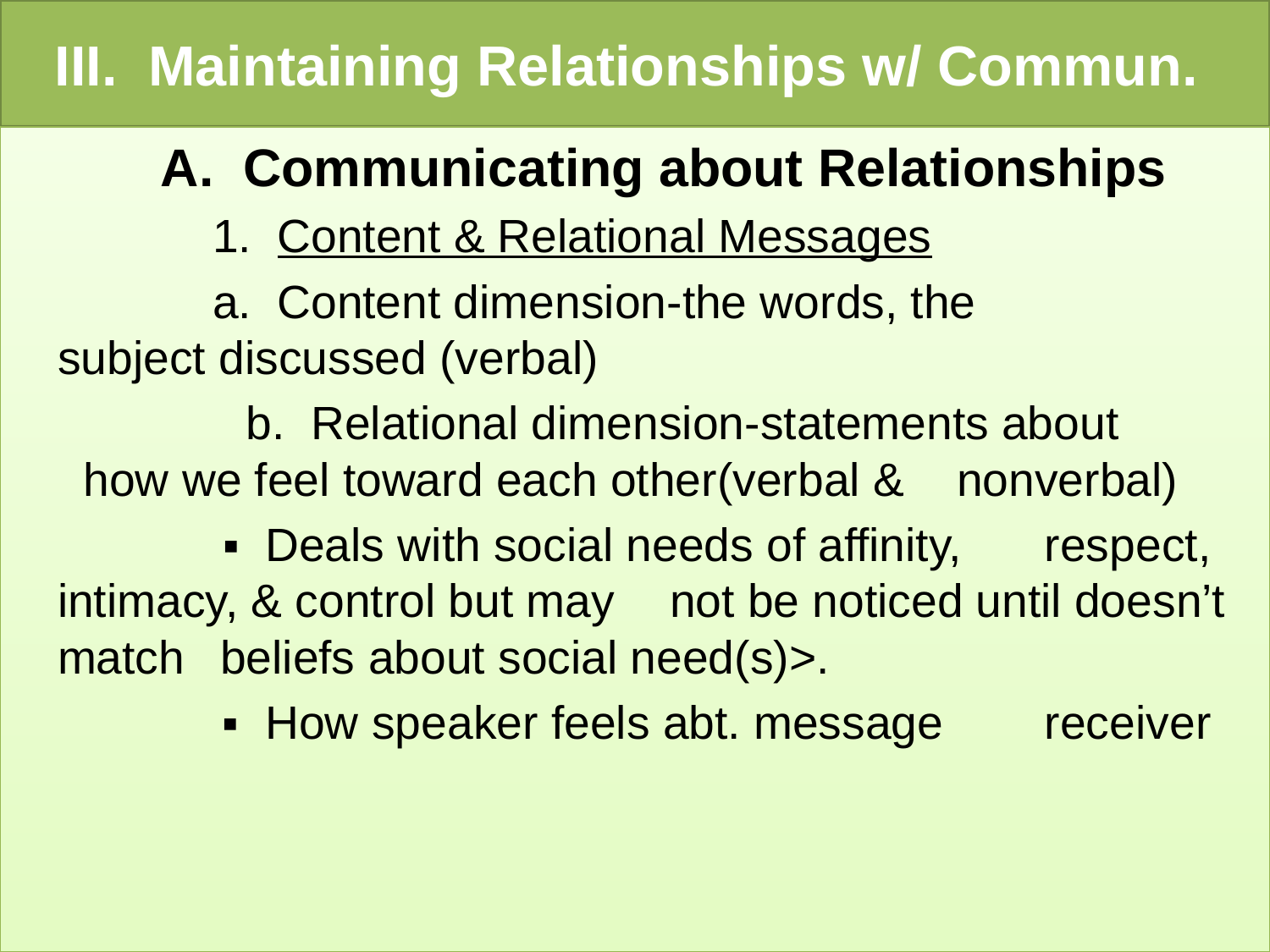

# III.  Maintaining Relationships w/ Commun.
          A.  Communicating about Relationships
	            1.  Content & Relational Messages
		            a.  Content dimension-the words, the 			        subject discussed (verbal)
	      	   b.  Relational dimension-statements about  		        how we feel toward each other(verbal & 			nonverbal)
		     	       ▪  Deals with social needs of affinity, 			 respect, intimacy, & control but may 			 not be noticed until doesn’t match 			 beliefs about social need(s)>.
		     	       ▪  How speaker feels abt. message 				 receiver